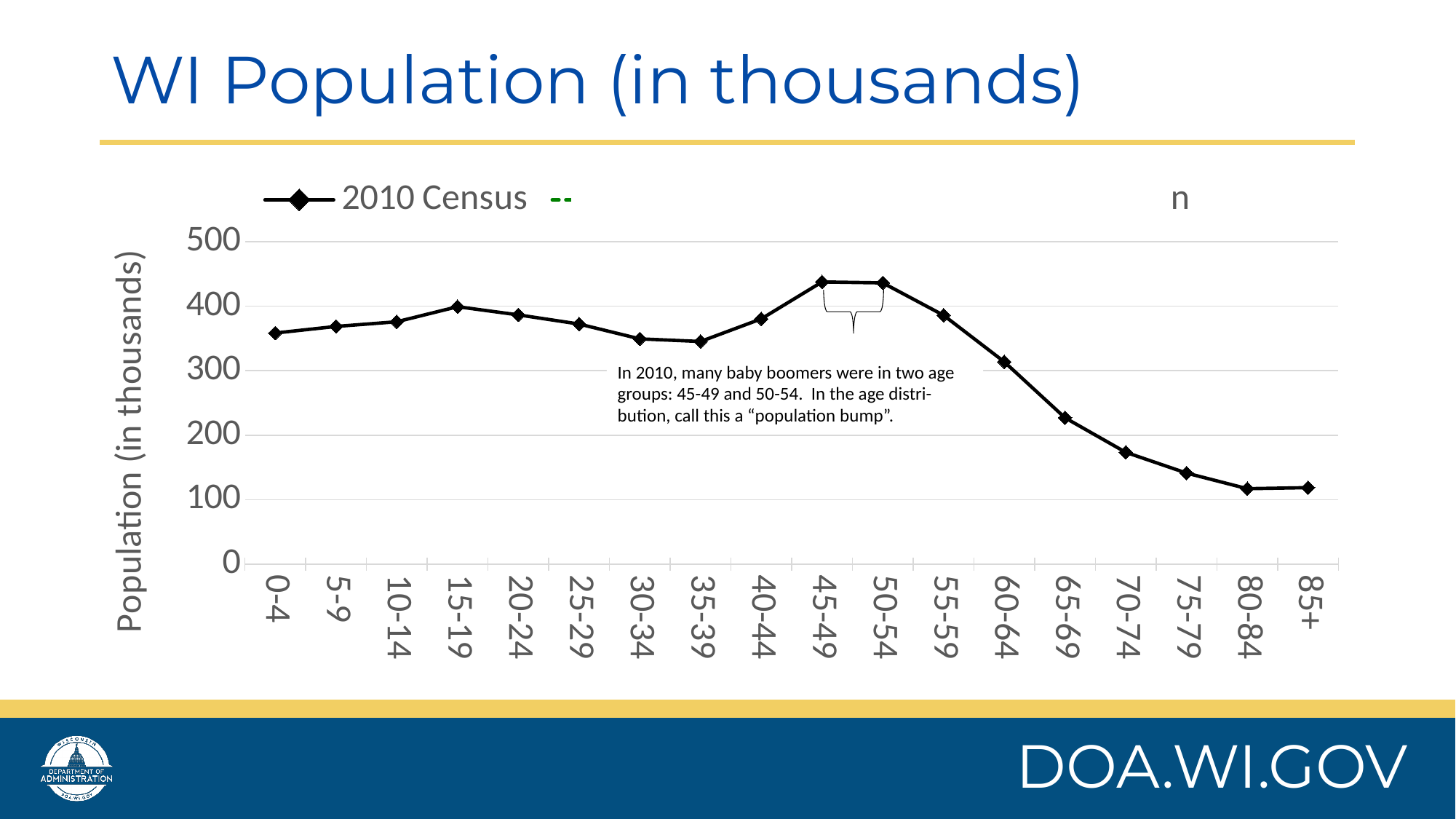

# WI Population (in thousands)

### Chart

| Category | 2010 Census | 2030 Projecton | 2050 Projection |
|---|---|---|---|
| 0-4 | 358.443 | None | None |
| 5-9 | 368.617 | None | None |
| 10-14 | 375.926 | None | None |
| 15-19 | 399.207 | None | None |
| 20-24 | 386.552 | None | None |
| 25-29 | 372.346 | None | None |
| 30-34 | 349.348 | None | None |
| 35-39 | 345.328 | None | None |
| 40-44 | 380.339 | None | None |
| 45-49 | 437.63 | None | None |
| 50-54 | 436.128 | None | None |
| 55-59 | 385.991 | None | None |
| 60-64 | 313.826 | None | None |
| 65-69 | 227.042 | None | None |
| 70-74 | 173.483 | None | None |
| 75-79 | 141.287 | None | None |
| 80-84 | 117.11 | None | None |
| 85+ | 118.682 | None | None |

In 2010, many baby boomers were in two age
groups: 45-49 and 50-54.  In the age distri-
bution, call this a “population bump”.